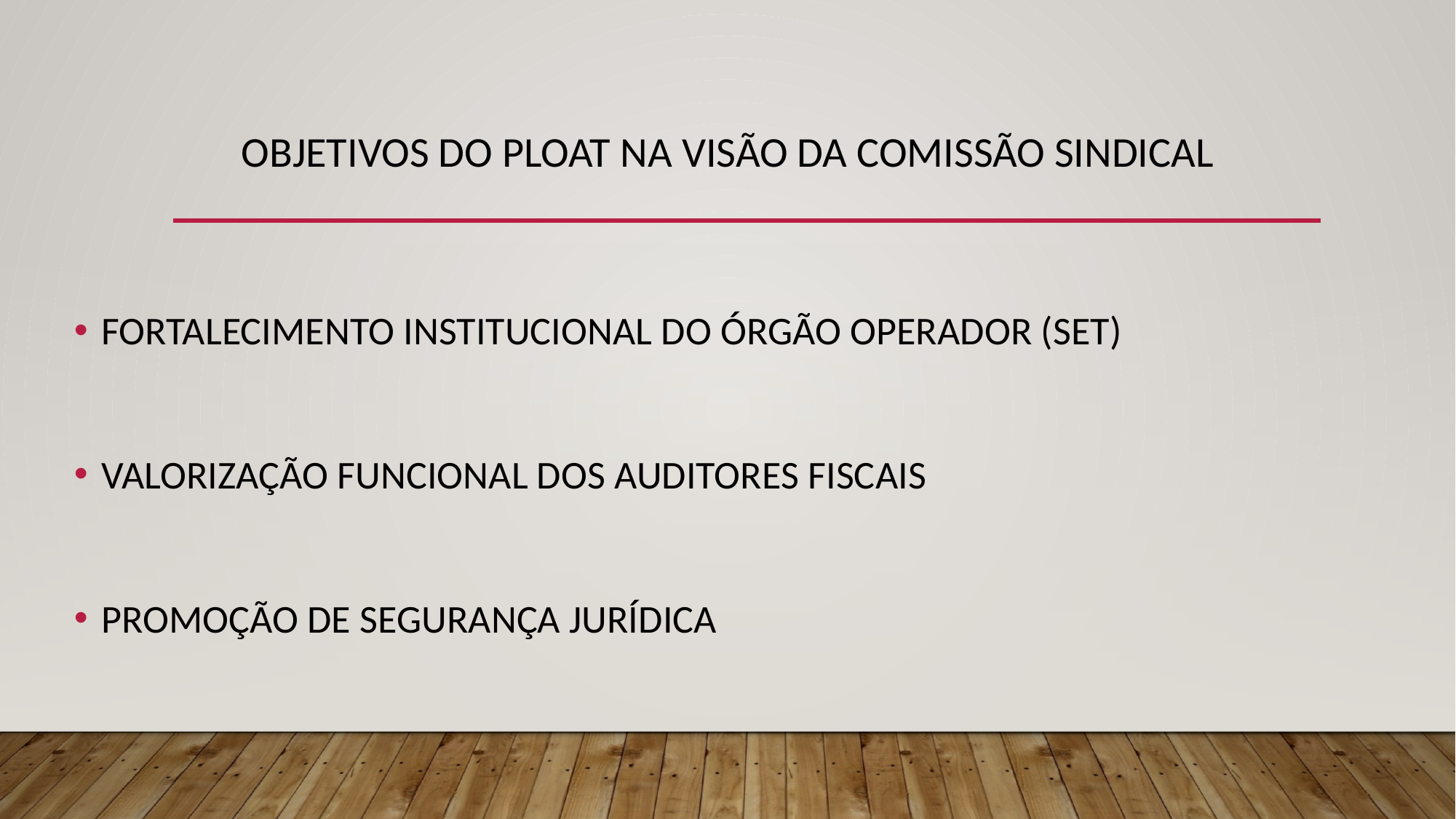

# OBJETIVOS DO PLOAT NA VISÃO DA COMISSÃO SINDICAL

FORTALECIMENTO INSTITUCIONAL DO ÓRGÃO OPERADOR (SET)

VALORIZAÇÃO FUNCIONAL DOS AUDITORES FISCAIS

PROMOÇÃO DE SEGURANÇA JURÍDICA